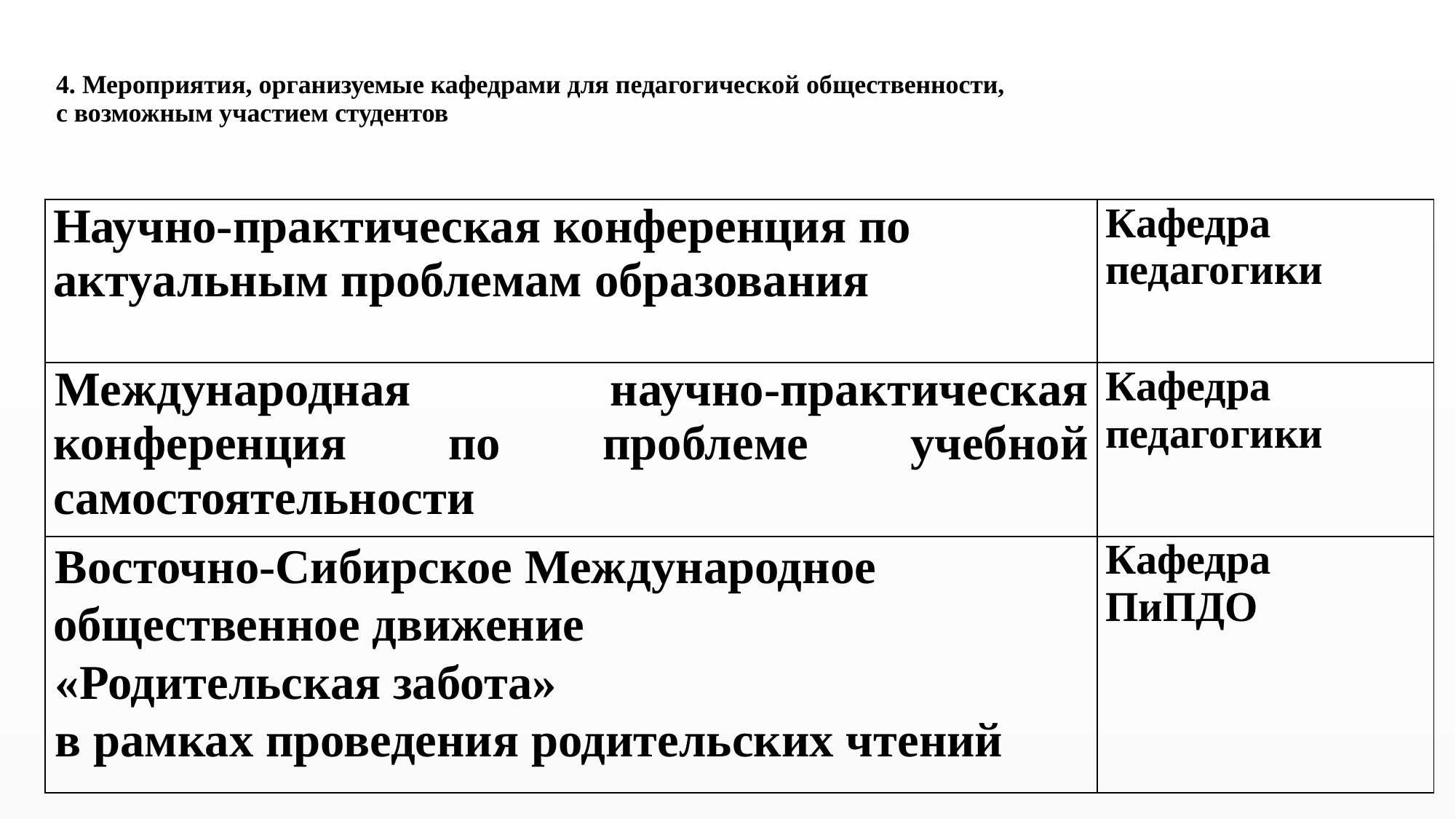

# 4. Мероприятия, организуемые кафедрами для педагогической общественности, с возможным участием студентов
| Научно-практическая конференция по актуальным проблемам образования | Кафедра педагогики |
| --- | --- |
| Международная научно-практическая конференция по проблеме учебной самостоятельности | Кафедра педагогики |
| Восточно-Сибирское Международное общественное движение «Родительская забота» в рамках проведения родительских чтений | Кафедра ПиПДО |